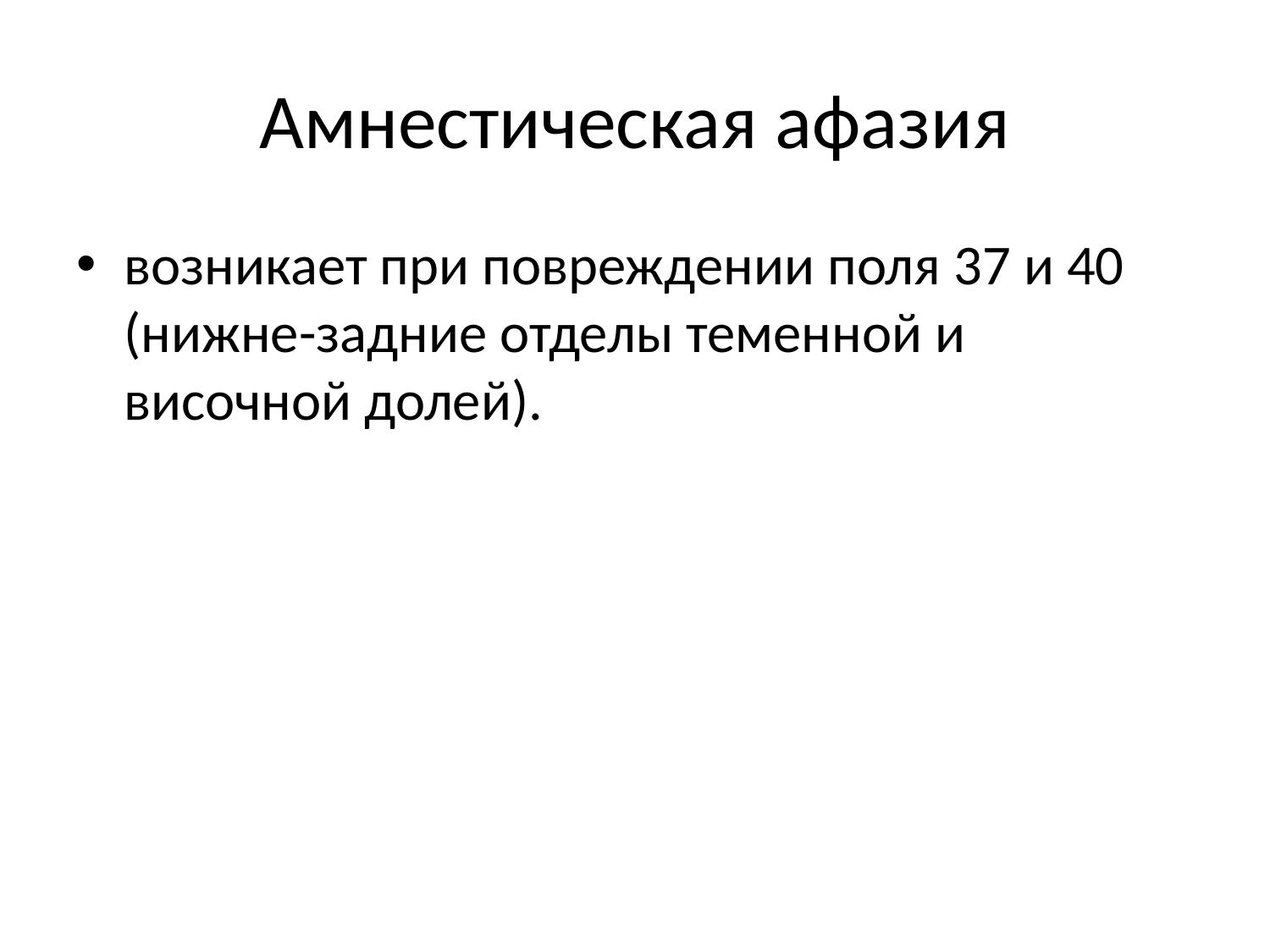

# Амнестическая афазия
возникает при повреждении поля 37 и 40 (нижне-задние отделы теменной и височной долей).